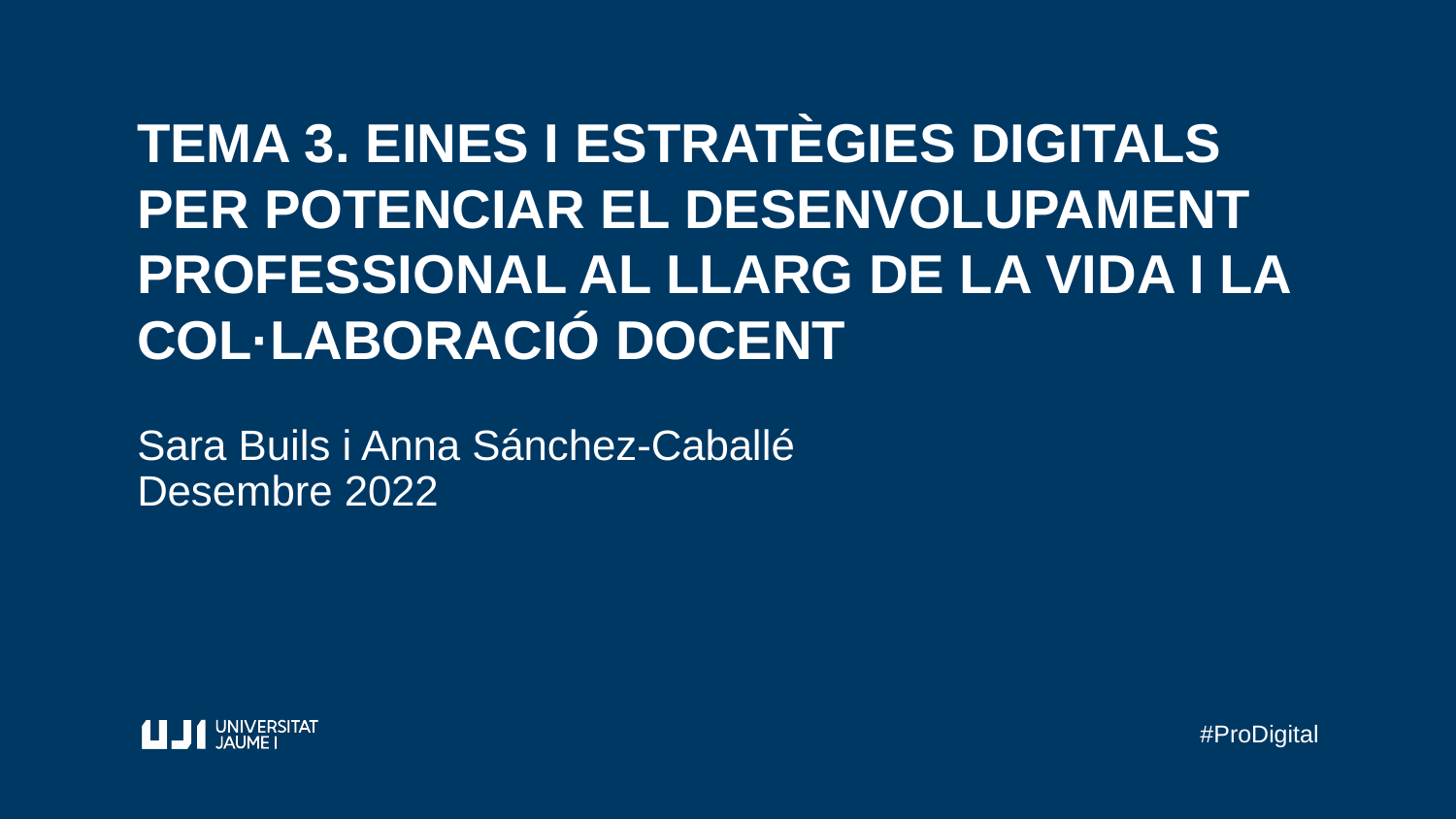

TEMA 3. EINES I ESTRATÈGIES DIGITALS PER POTENCIAR EL DESENVOLUPAMENT PROFESSIONAL AL LLARG DE LA VIDA I LA COL·LABORACIÓ DOCENT
Sara Buils i Anna Sánchez-Caballé
Desembre 2022